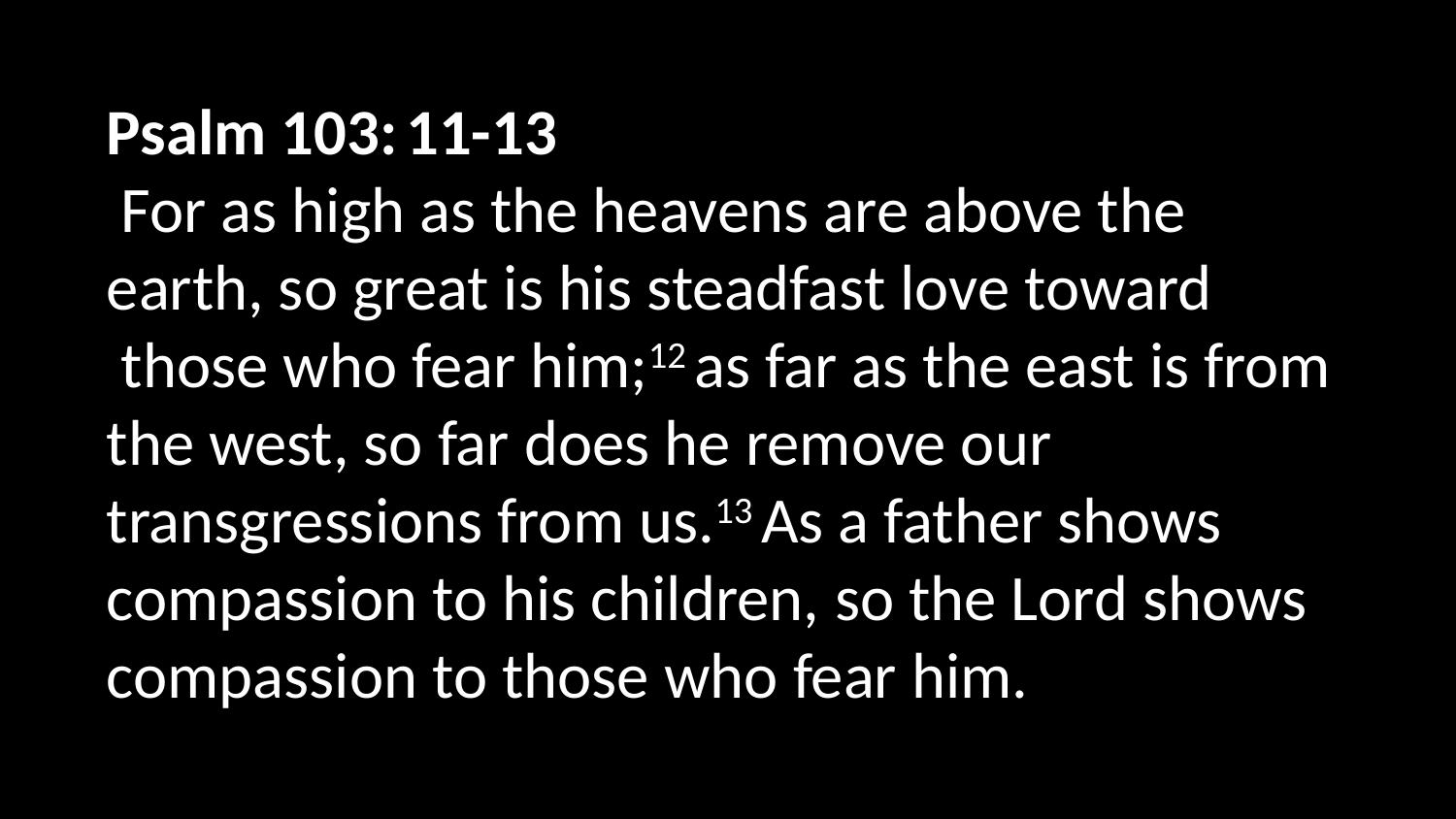

Psalm 103: 11-13
 For as high as the heavens are above the earth, so great is his steadfast love toward  those who fear him;12 as far as the east is from the west, so far does he remove our transgressions from us.13 As a father shows compassion to his children, so the Lord shows compassion to those who fear him.